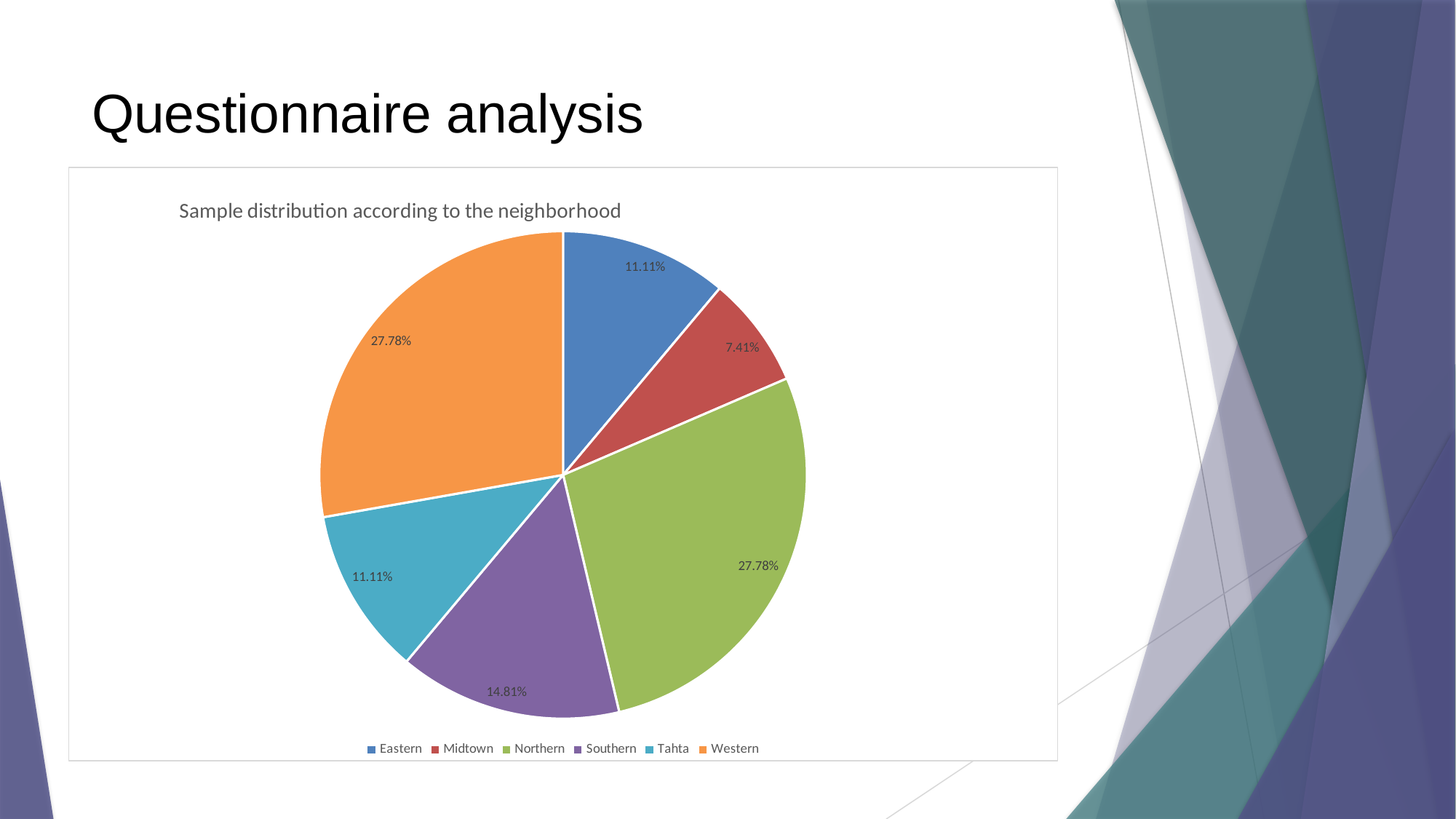

# Questionnaire analysis

[unsupported chart]

### Chart: Sample distribution according to the neighborhood

| Category |  |
|---|---|
| Eastern | 0.1111 |
| Midtown | 0.0741 |
| Northern | 0.2778 |
| Southern | 0.1481 |
| Tahta | 0.1111 |
| Western | 0.2778 |

### Chart: Sample distribution according to the neighborhood

| Category |
|---|